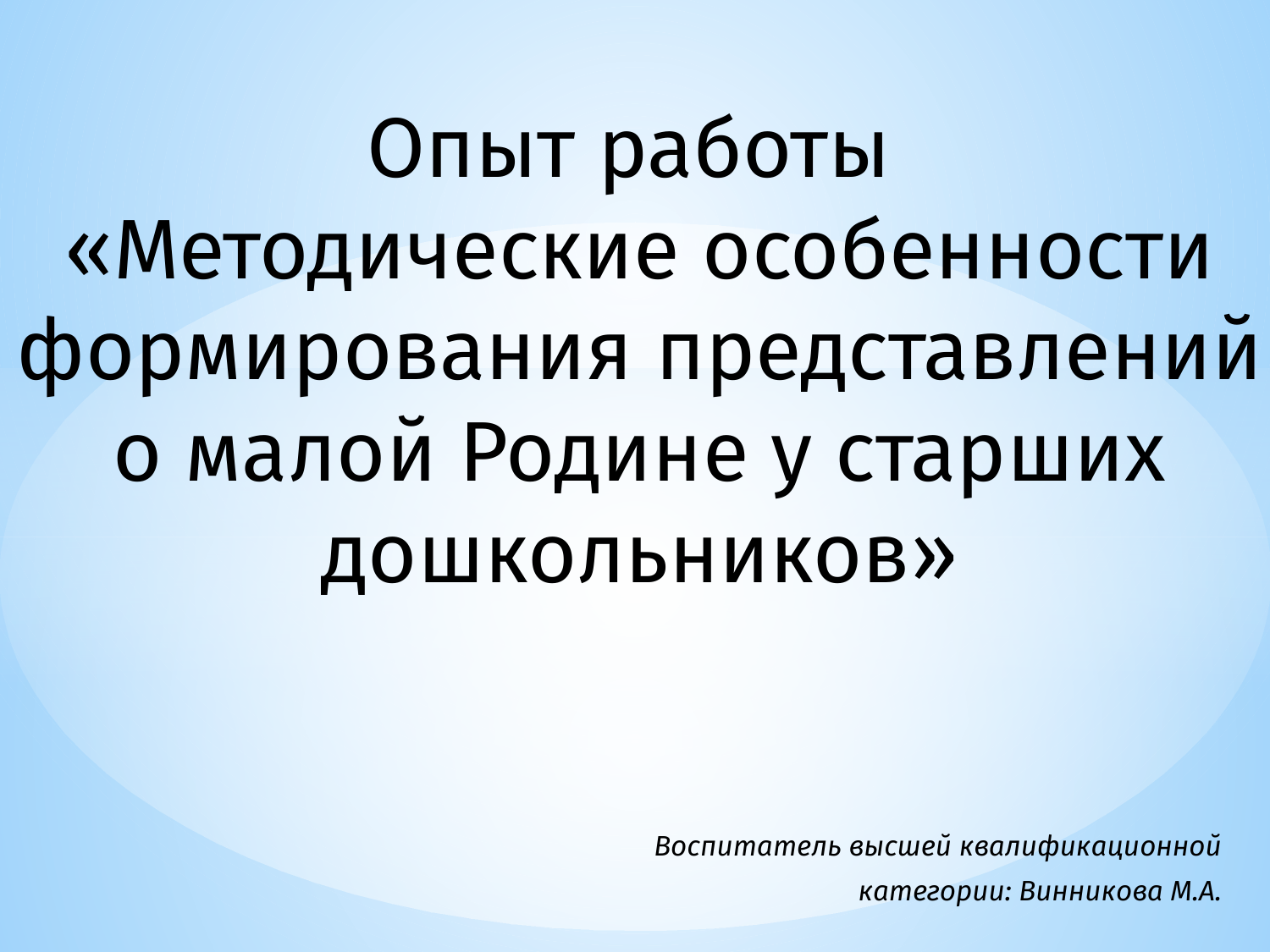

Опыт работы
«Методические особенности формирования представлений о малой Родине у старших дошкольников»

#
Воспитатель высшей квалификационной
 категории: Винникова М.А.